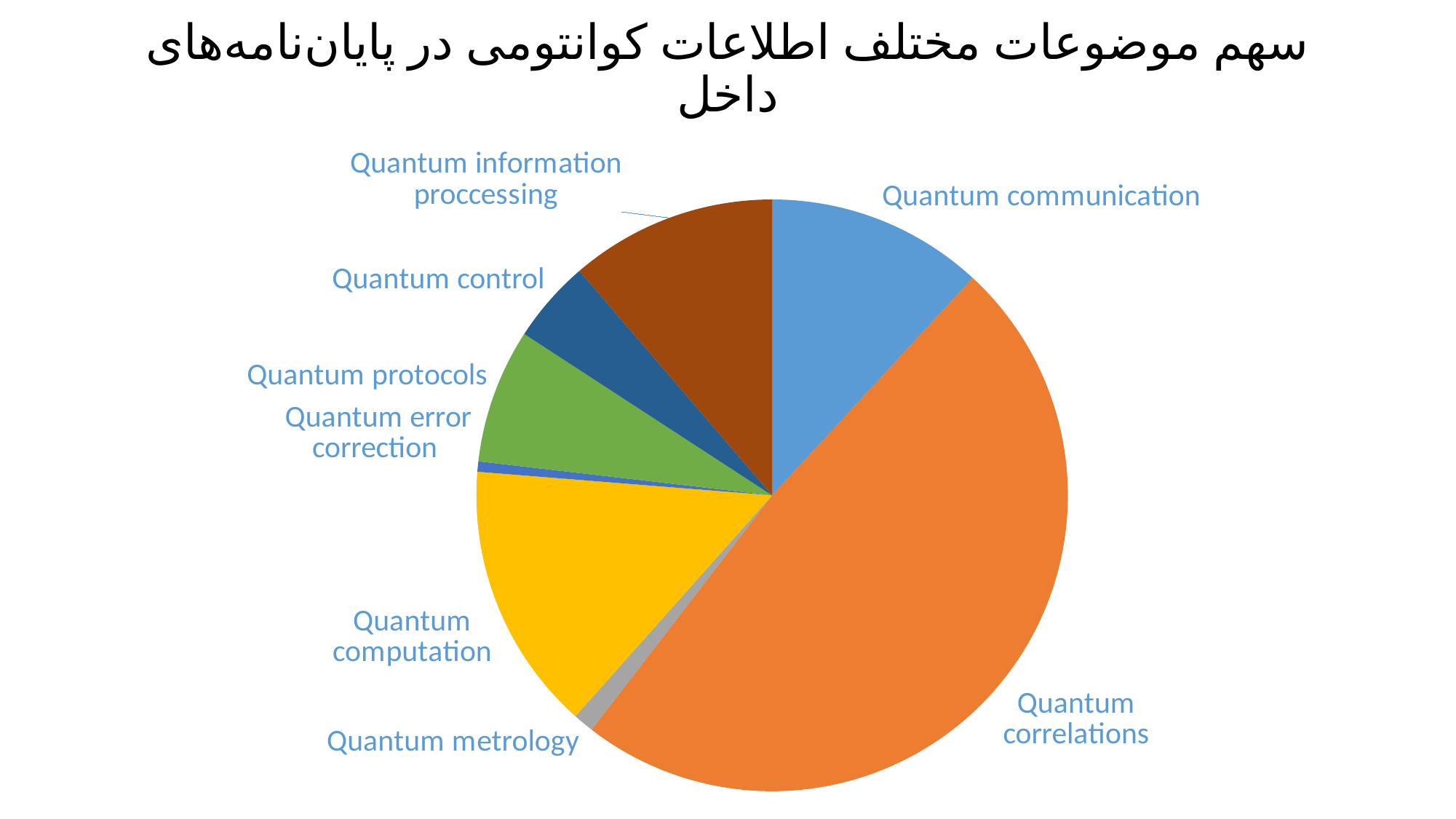

# سهم موضوعات مختلف اطلاعات کوانتومی در پایان‌نامه‌های داخل

### Chart

| Category |  |
|---|---|
| Quantum communication | 21.0 |
| Quantum correlations | 86.0 |
| Quantum metrology | 2.0 |
| Quantum computation | 26.0 |
| Quantum error correction  | 1.0 |
| Quantum protocols | 13.0 |
| Quantum control | 8.0 |
| Quantum information proccessing | 20.0 |